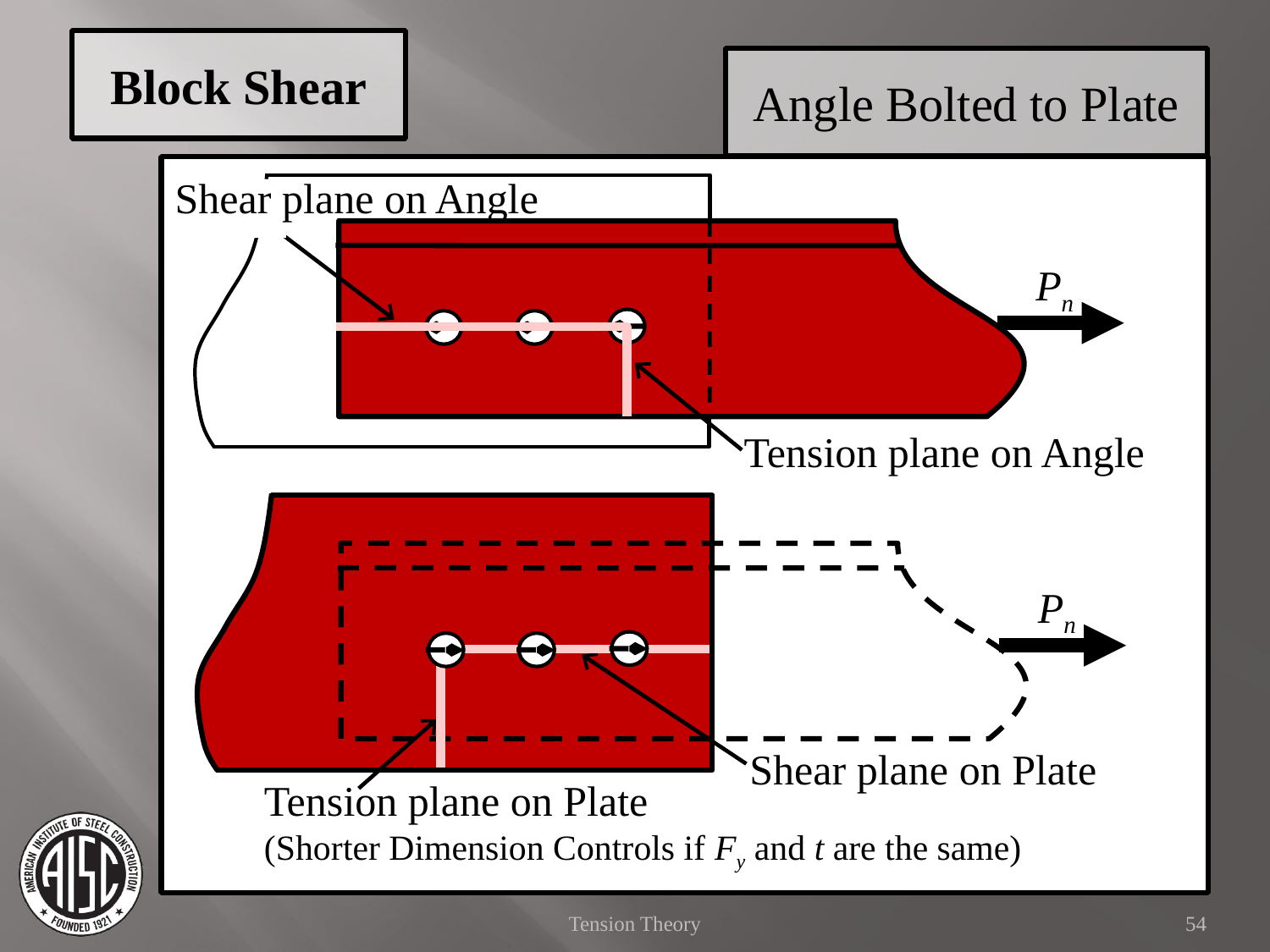

Block Shear
Angle Bolted to Plate

Shear plane on Angle

Pn

Tension plane on Angle

Pn

Shear plane on Plate
Tension plane on Plate
(Shorter Dimension Controls if Fy and t are the same)
Tension Theory
54